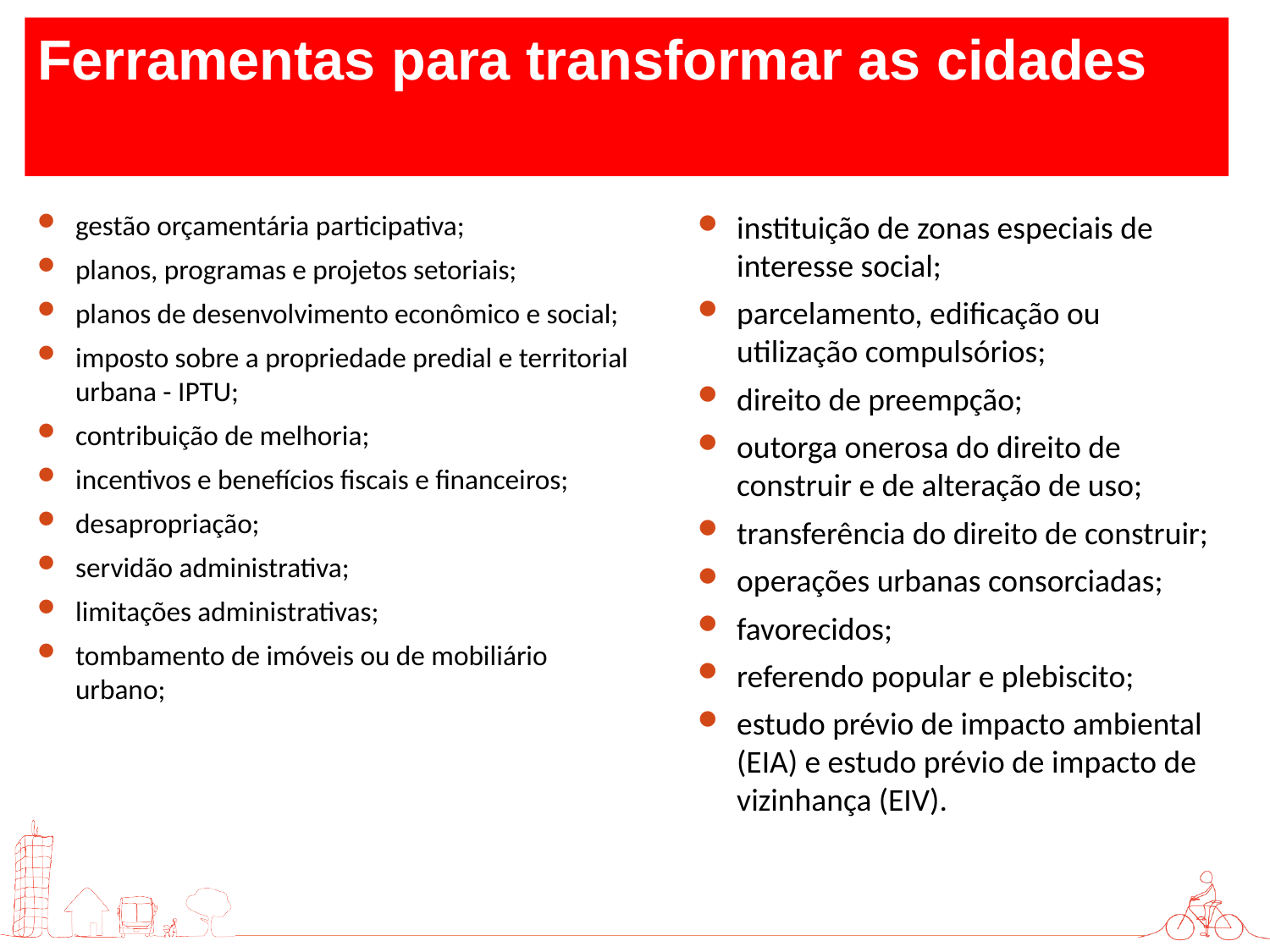

# Ferramentas para transformar as cidades
gestão orçamentária participativa;
planos, programas e projetos setoriais;
planos de desenvolvimento econômico e social;
imposto sobre a propriedade predial e territorial urbana - IPTU;
contribuição de melhoria;
incentivos e benefícios fiscais e financeiros;
desapropriação;
servidão administrativa;
limitações administrativas;
tombamento de imóveis ou de mobiliário urbano;

instituição de zonas especiais de interesse social;
parcelamento, edificação ou utilização compulsórios;
direito de preempção;
outorga onerosa do direito de construir e de alteração de uso;
transferência do direito de construir;
operações urbanas consorciadas;
favorecidos;
referendo popular e plebiscito;
estudo prévio de impacto ambiental (EIA) e estudo prévio de impacto de vizinhança (EIV).